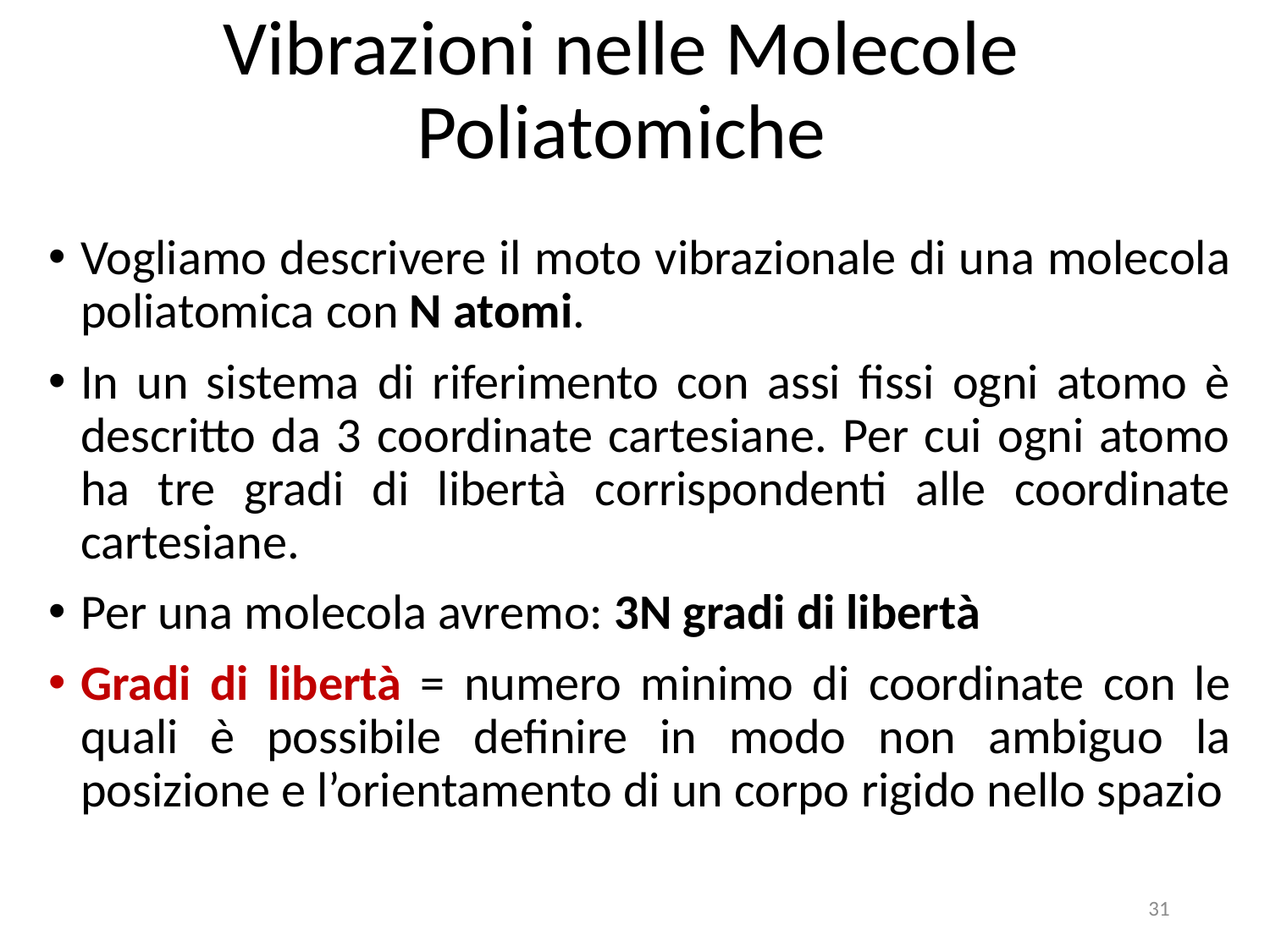

# Vibrazioni nelle Molecole Poliatomiche
Vogliamo descrivere il moto vibrazionale di una molecola poliatomica con N atomi.
In un sistema di riferimento con assi fissi ogni atomo è descritto da 3 coordinate cartesiane. Per cui ogni atomo ha tre gradi di libertà corrispondenti alle coordinate cartesiane.
Per una molecola avremo: 3N gradi di libertà
Gradi di libertà = numero minimo di coordinate con le quali è possibile definire in modo non ambiguo la posizione e l’orientamento di un corpo rigido nello spazio

31